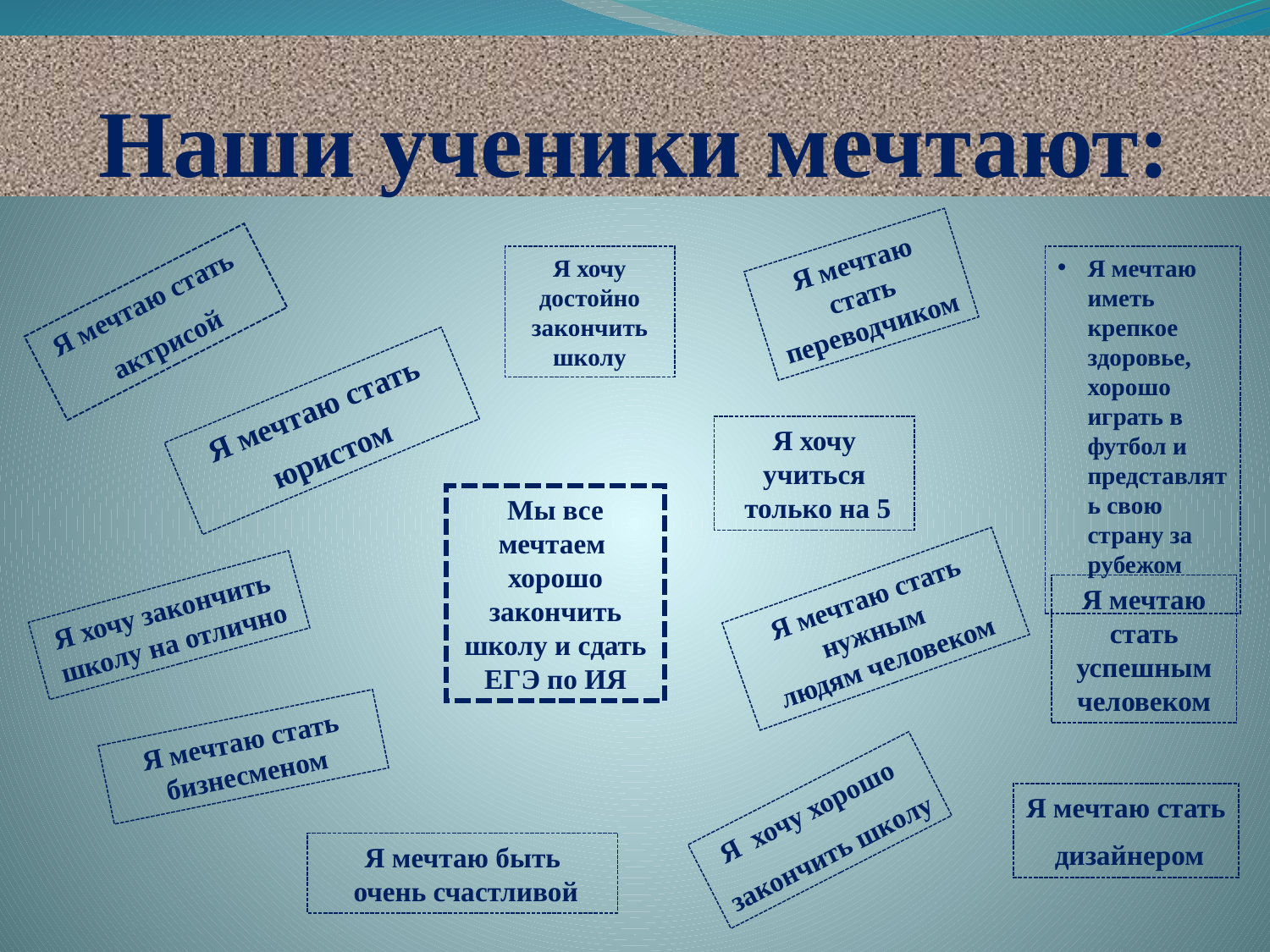

# Наши ученики мечтают:
Я мечтаю стать
переводчиком
Я хочу достойно закончить школу
Я мечтаю иметь крепкое здоровье, хорошо играть в футбол и представлять свою страну за рубежом

Я мечтаю стать
актрисой
Я мечтаю стать
юристом
Я хочу учиться
 только на 5

Мы все мечтаем  хорошо закончить школу и сдать ЕГЭ по ИЯ
Я мечтаю стать
нужным
людям человеком
Я мечтаю стать успешным человеком
Я хочу закончить
школу на отлично
Я мечтаю стать бизнесменом
Я  хочу хорошо
закончить школу
Я мечтаю стать
 дизайнером
Я мечтаю быть
 очень счастливой